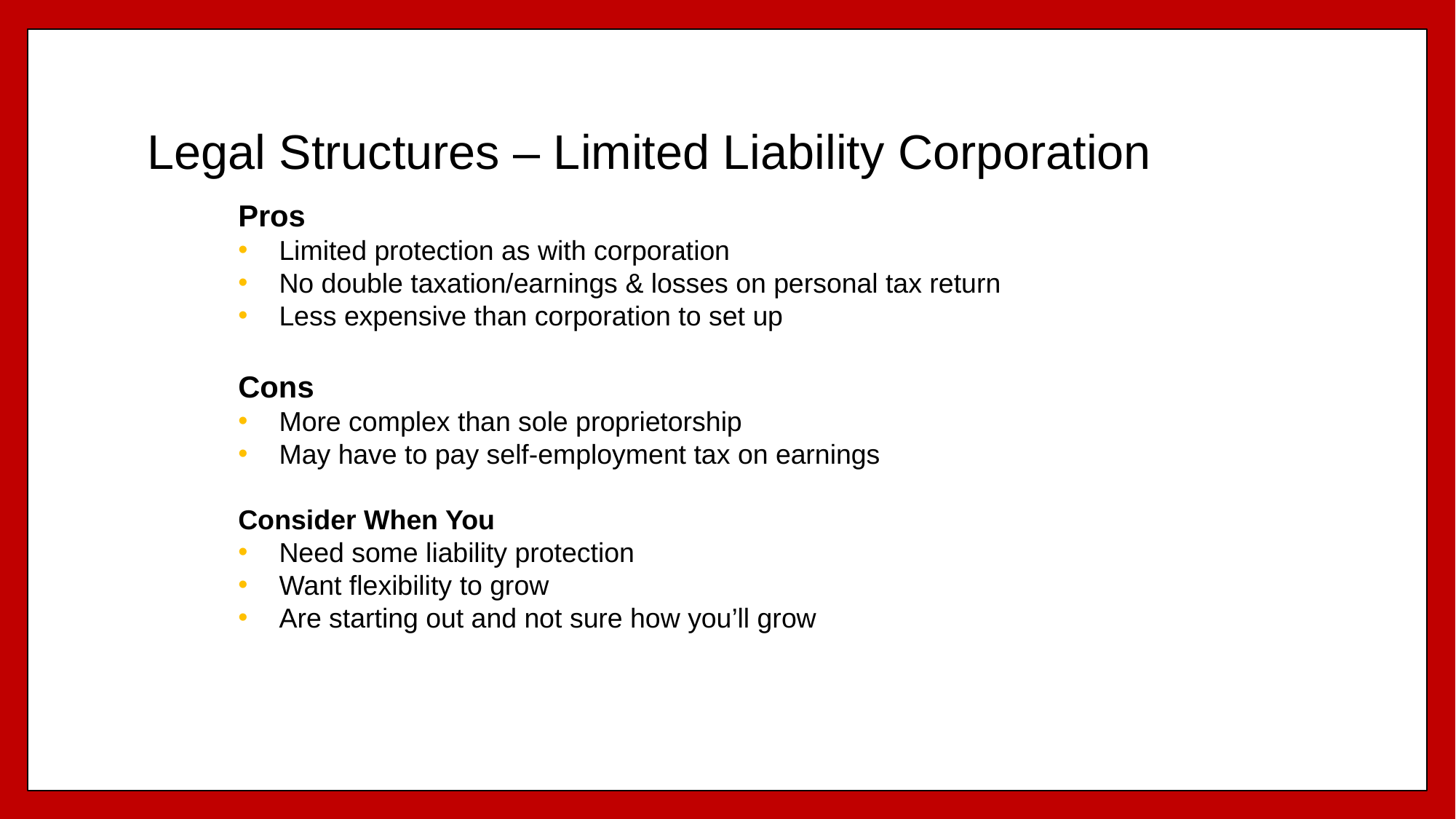

# Legal Structures – Limited Liability Corporation
Pros
Limited protection as with corporation
No double taxation/earnings & losses on personal tax return
Less expensive than corporation to set up

Cons
More complex than sole proprietorship
May have to pay self-employment tax on earnings

Consider When You
Need some liability protection
Want flexibility to grow
Are starting out and not sure how you’ll grow

9